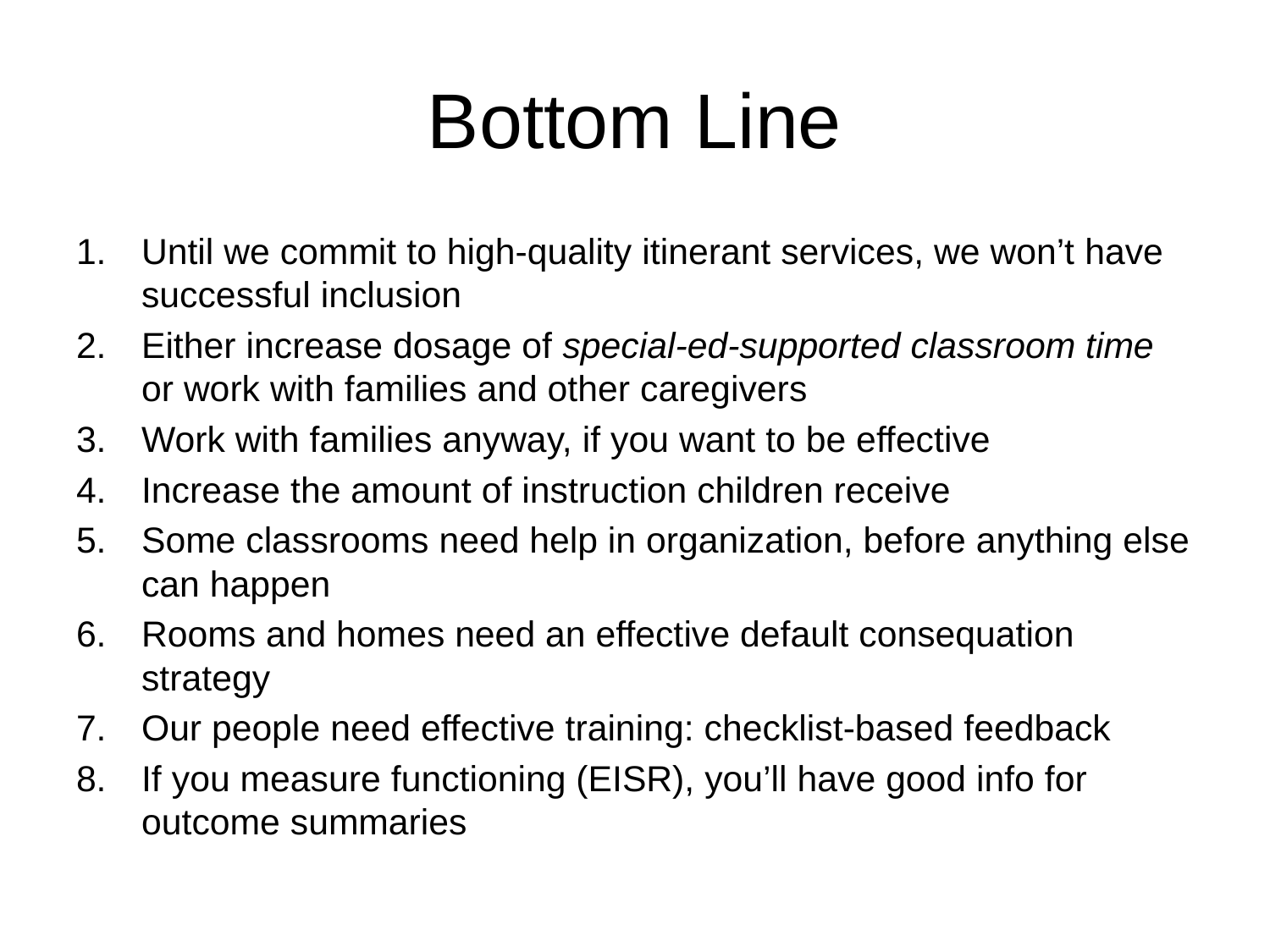

# Bottom Line
Until we commit to high-quality itinerant services, we won’t have successful inclusion
Either increase dosage of special-ed-supported classroom time or work with families and other caregivers
Work with families anyway, if you want to be effective
Increase the amount of instruction children receive
Some classrooms need help in organization, before anything else can happen
Rooms and homes need an effective default consequation strategy
Our people need effective training: checklist-based feedback
If you measure functioning (EISR), you’ll have good info for outcome summaries